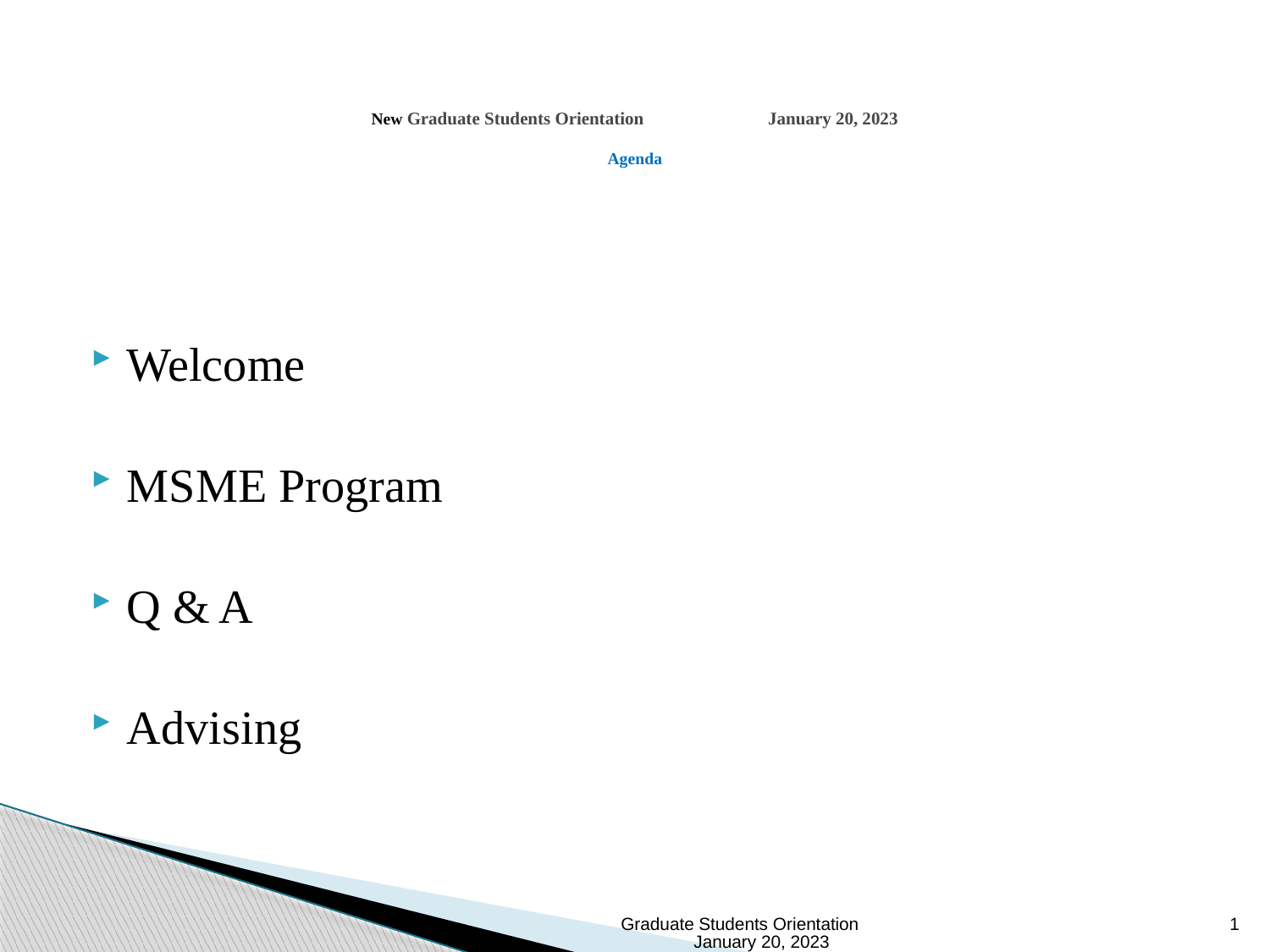

# New Graduate Students Orientation                            January 20, 2023 Agenda

Welcome
MSME Program
Q & A
Advising
Graduate Students Orientation                            January 20, 2023
1